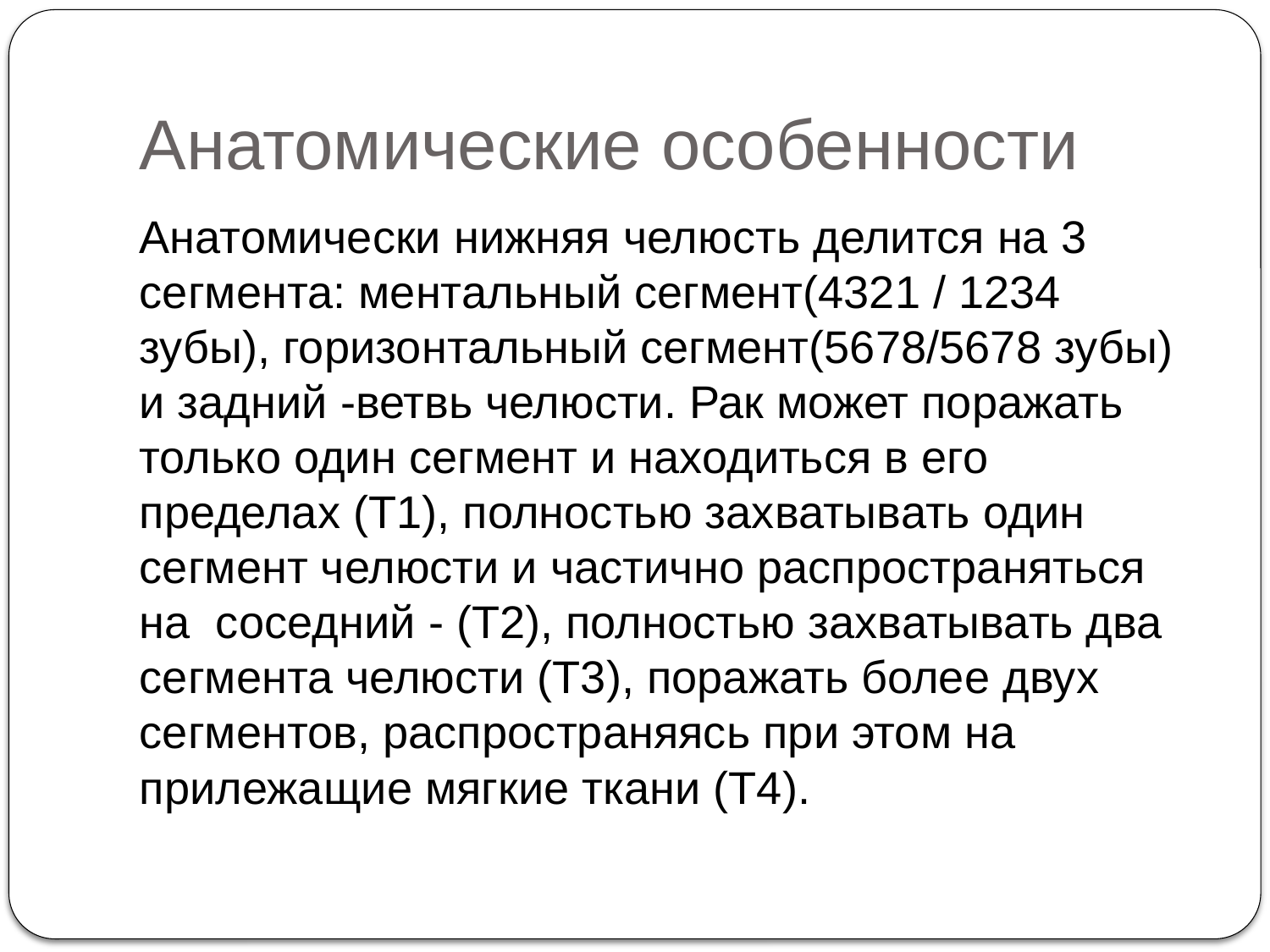

# Анатомические особенности
Анатомически нижняя челюсть делится на 3 сегмента: ментальный сегмент(4321 / 1234 зубы), горизонтальный сегмент(5678/5678 зубы) и задний -ветвь челюсти. Рак может поражать только один сегмент и находиться в его пределах (Т1), полностью захватывать один сегмент челюсти и частично распространяться на  соседний - (Т2), полностью захватывать два сегмента челюсти (Т3), поражать более двух сегментов, распространяясь при этом на прилежащие мягкие ткани (Т4).